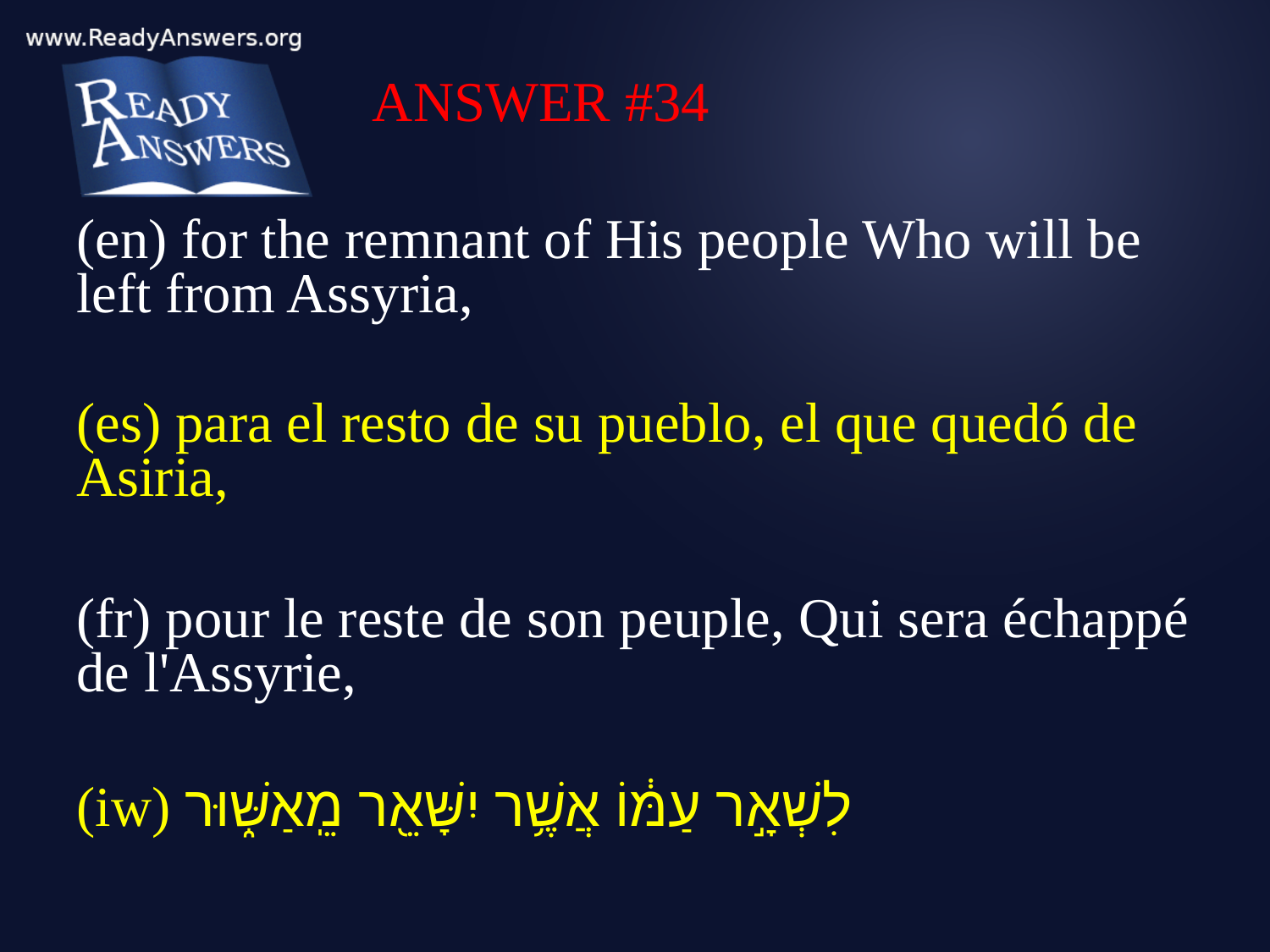

ANSWER #34
(en) for the remnant of His people Who will be left from Assyria,
(es) para el resto de su pueblo, el que quedó de Asiria,
(fr) pour le reste de son peuple, Qui sera échappé de l'Assyrie,
(iw) לִשְׁאָ֣ר עַמּ֔וֹ אֲשֶׁ֥ר יִשָּׁאֵ֖ר מֵֽאַשּׁ֑וּר